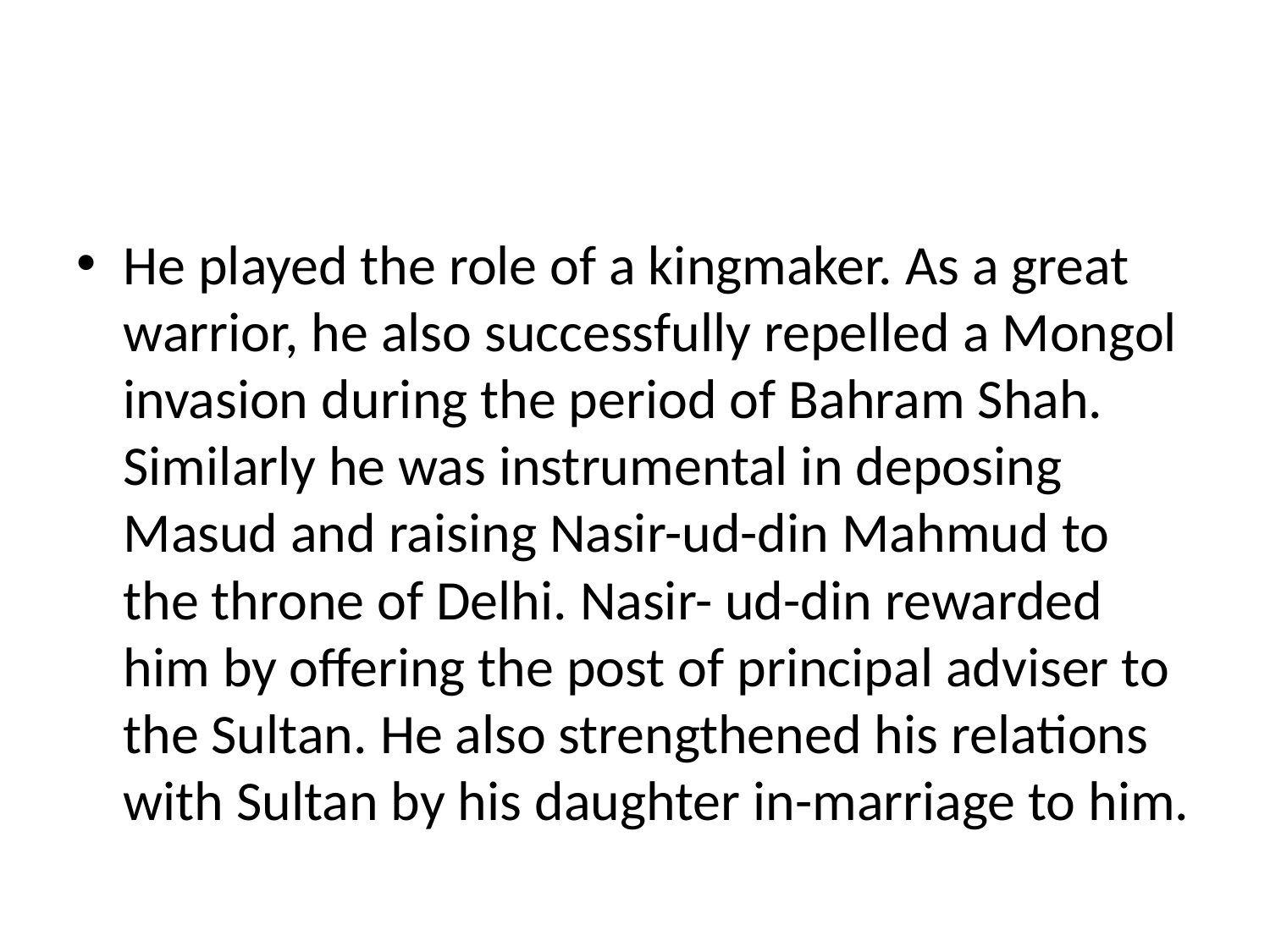

#
He played the role of a kingmaker. As a great warrior, he also successfully repelled a Mongol invasion during the period of Bahram Shah. Similarly he was instrumental in deposing Masud and raising Nasir-ud-din Mahmud to the throne of Delhi. Nasir- ud-din rewarded him by offering the post of principal adviser to the Sultan. He also strengthened his relations with Sultan by his daughter in-marriage to him.